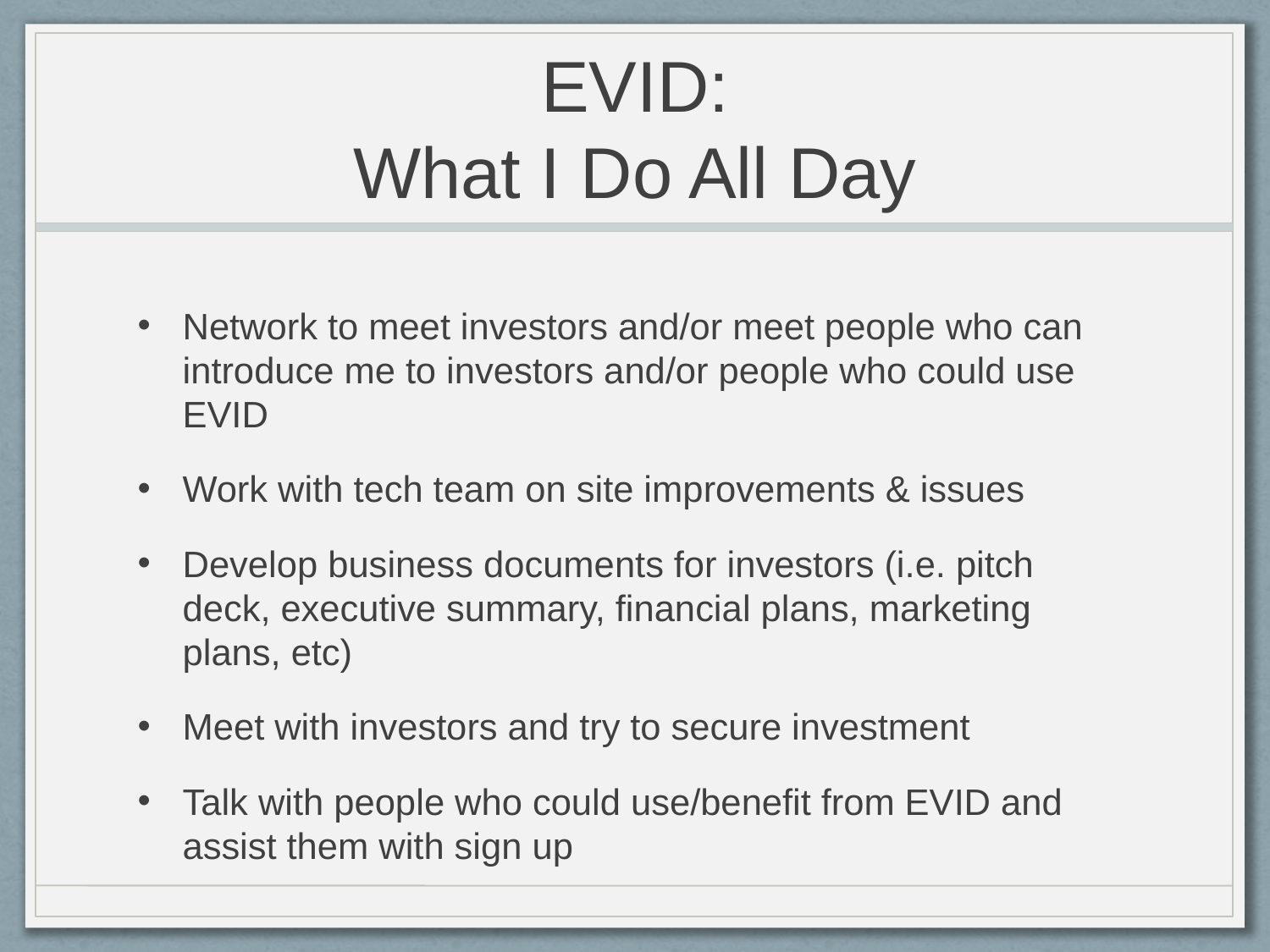

# EVID: What I Do All Day
Network to meet investors and/or meet people who can introduce me to investors and/or people who could use EVID
Work with tech team on site improvements & issues
Develop business documents for investors (i.e. pitch deck, executive summary, financial plans, marketing plans, etc)
Meet with investors and try to secure investment
Talk with people who could use/benefit from EVID and assist them with sign up